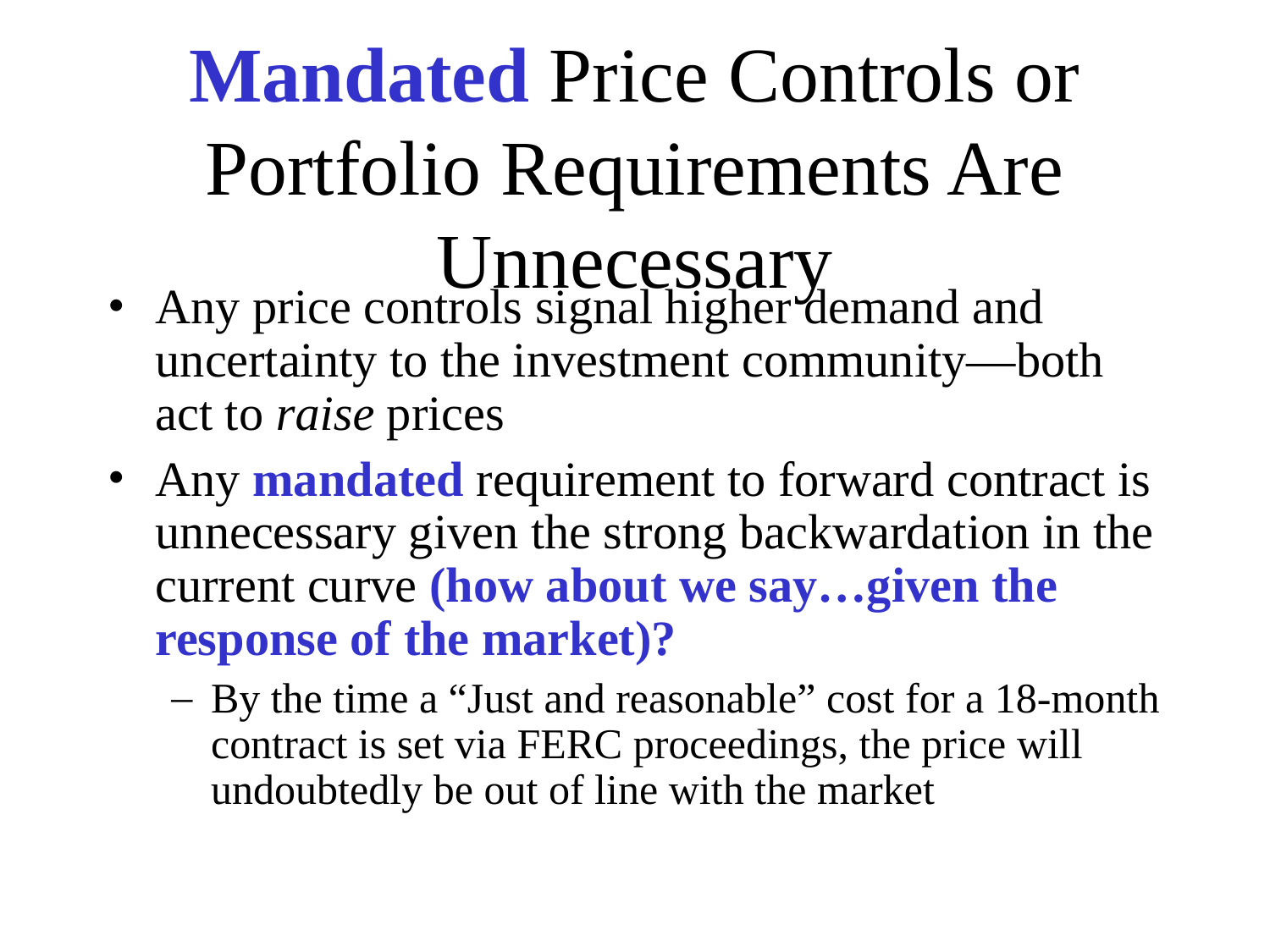

# Mandated Price Controls or Portfolio Requirements Are Unnecessary
Any price controls signal higher demand and uncertainty to the investment community—both act to raise prices
Any mandated requirement to forward contract is unnecessary given the strong backwardation in the current curve (how about we say…given the response of the market)?
By the time a “Just and reasonable” cost for a 18-month contract is set via FERC proceedings, the price will undoubtedly be out of line with the market